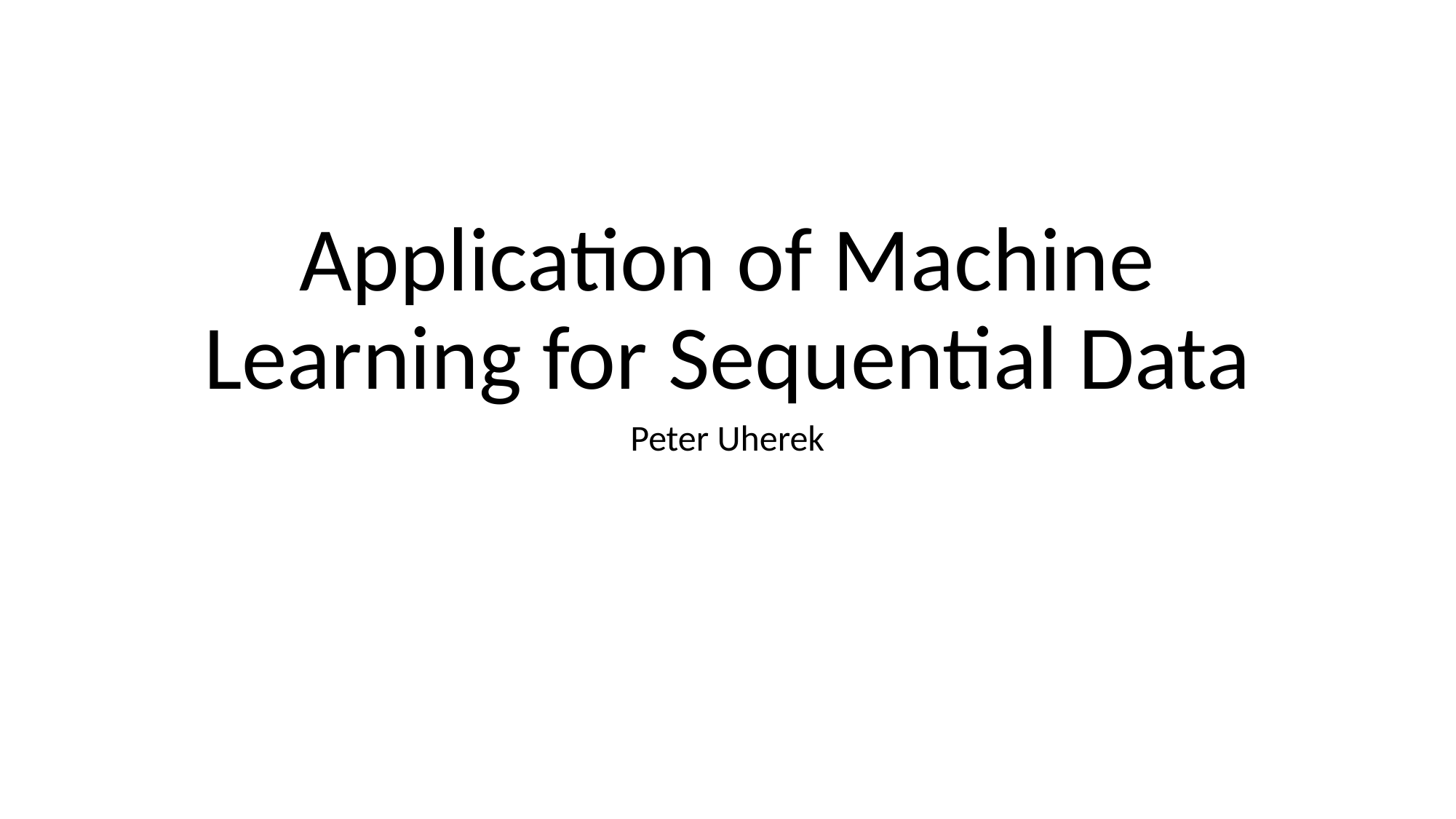

# Application of Machine Learning for Sequential Data
Peter Uherek